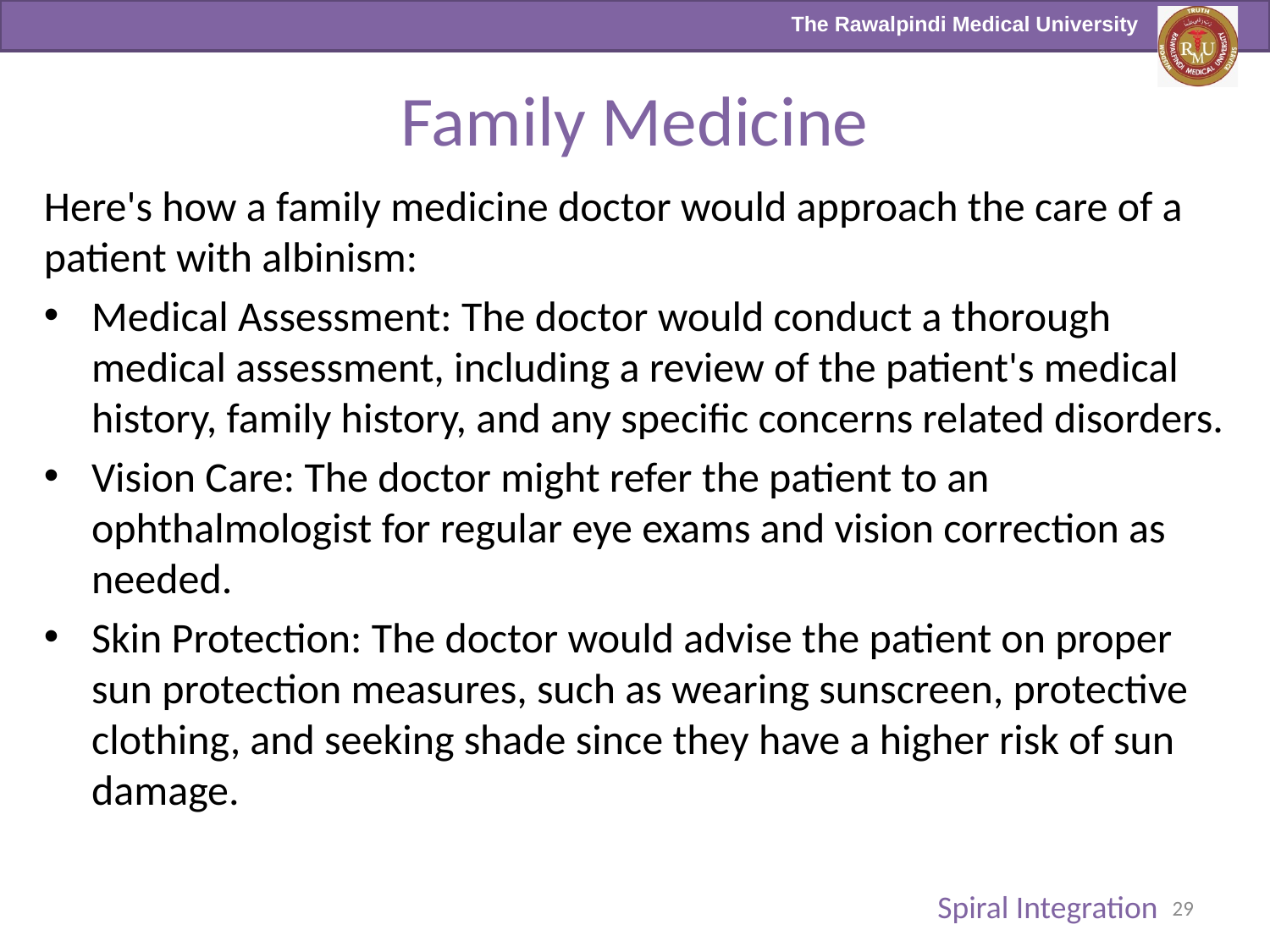

# Family Medicine
Here's how a family medicine doctor would approach the care of a patient with albinism:
Medical Assessment: The doctor would conduct a thorough medical assessment, including a review of the patient's medical history, family history, and any specific concerns related disorders.
Vision Care: The doctor might refer the patient to an ophthalmologist for regular eye exams and vision correction as needed.
Skin Protection: The doctor would advise the patient on proper sun protection measures, such as wearing sunscreen, protective clothing, and seeking shade since they have a higher risk of sun damage.
Spiral Integration
29